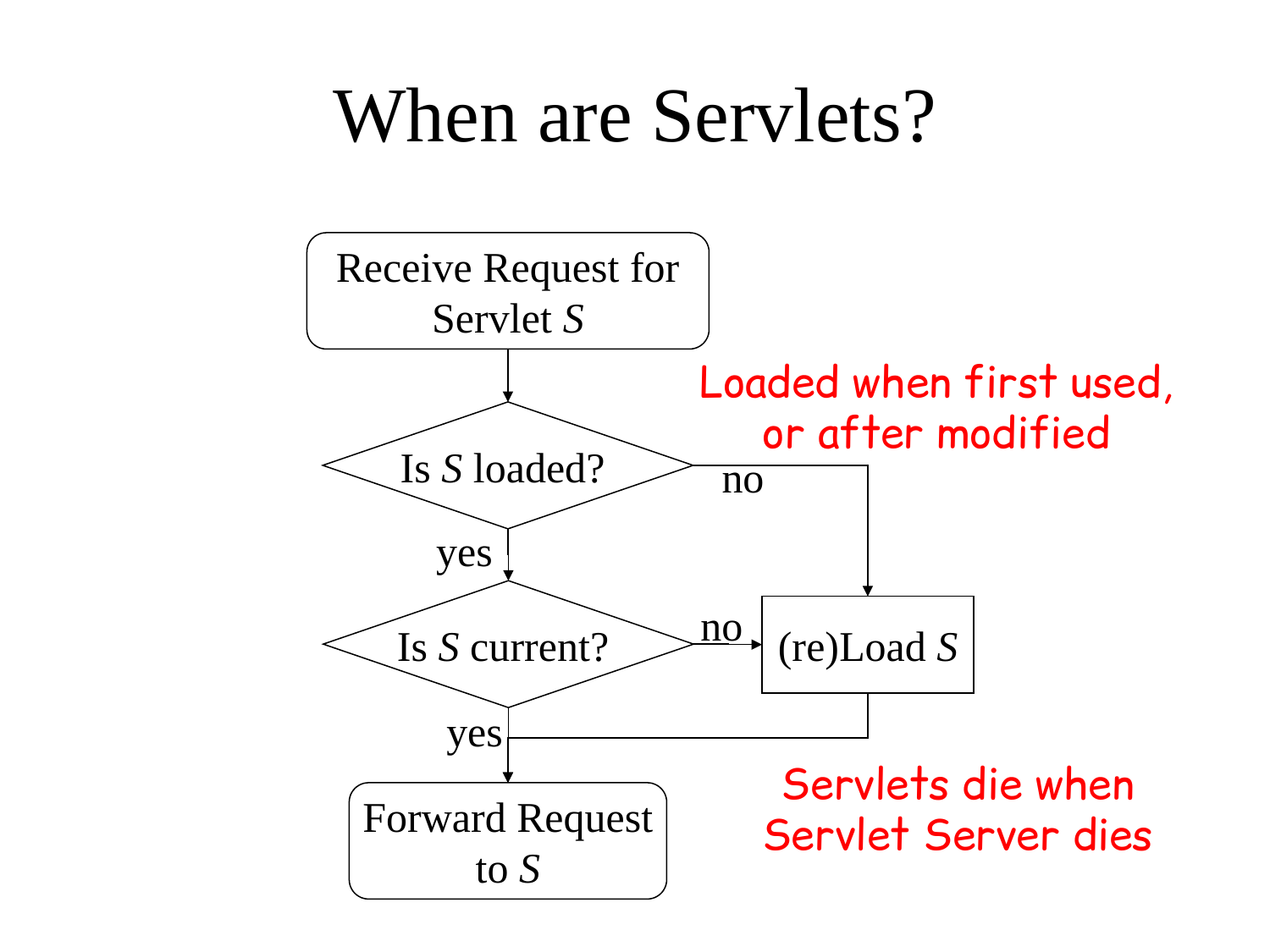

# When are Servlets?
Receive Request for
Servlet S
Loaded when first used,
or after modified
Is S loaded?
no
yes
Is S current?
no
(re)Load S
yes
Servlets die when Servlet Server dies
Forward Request
to S